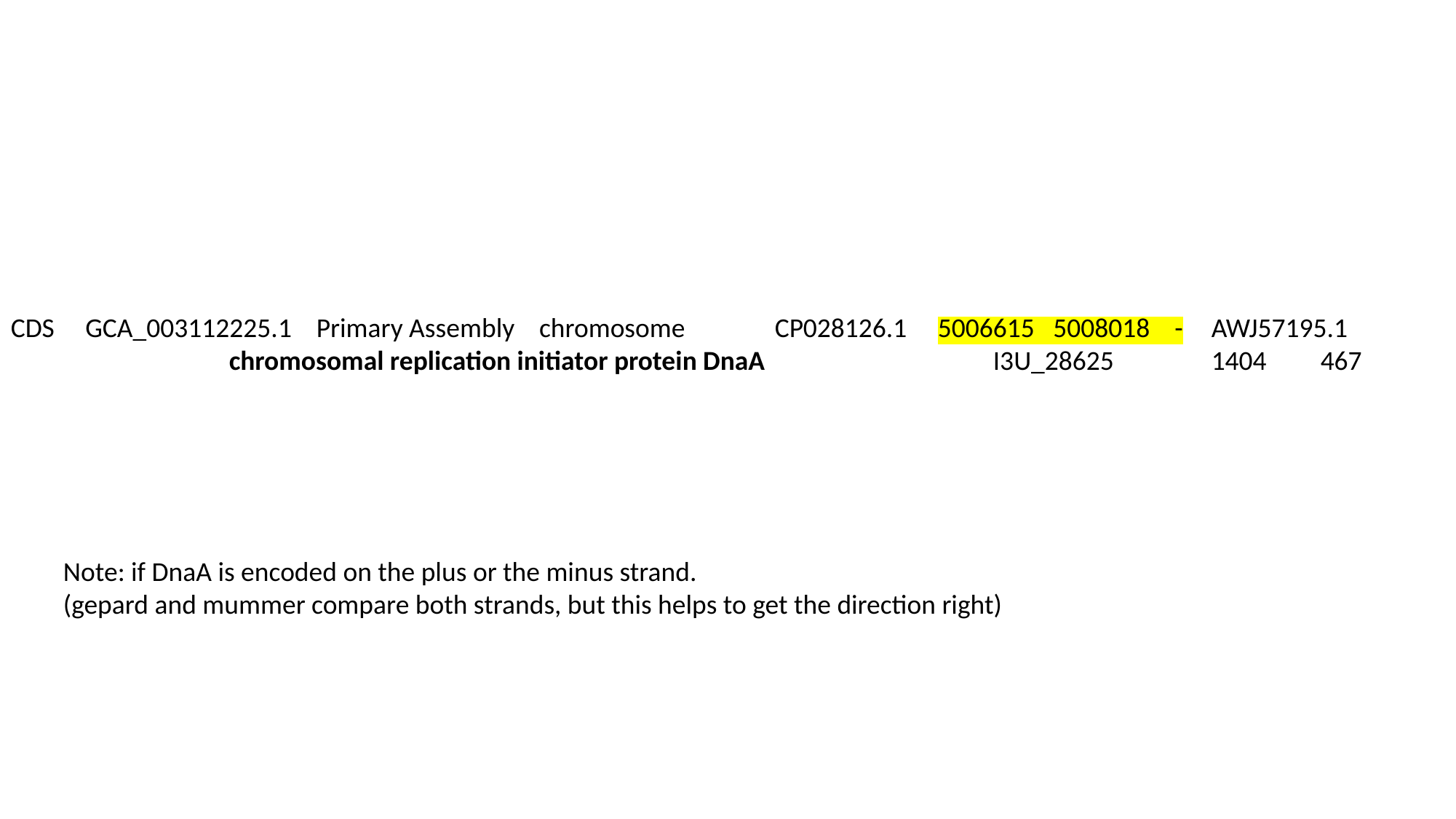

#
CDS     GCA_003112225.1    Primary Assembly    chromosome	CP028126.1     5006615   5008018    -	AWJ57195.1			chromosomal replication initiator protein DnaA			I3U_28625	1404	467
Note: if DnaA is encoded on the plus or the minus strand.
(gepard and mummer compare both strands, but this helps to get the direction right)